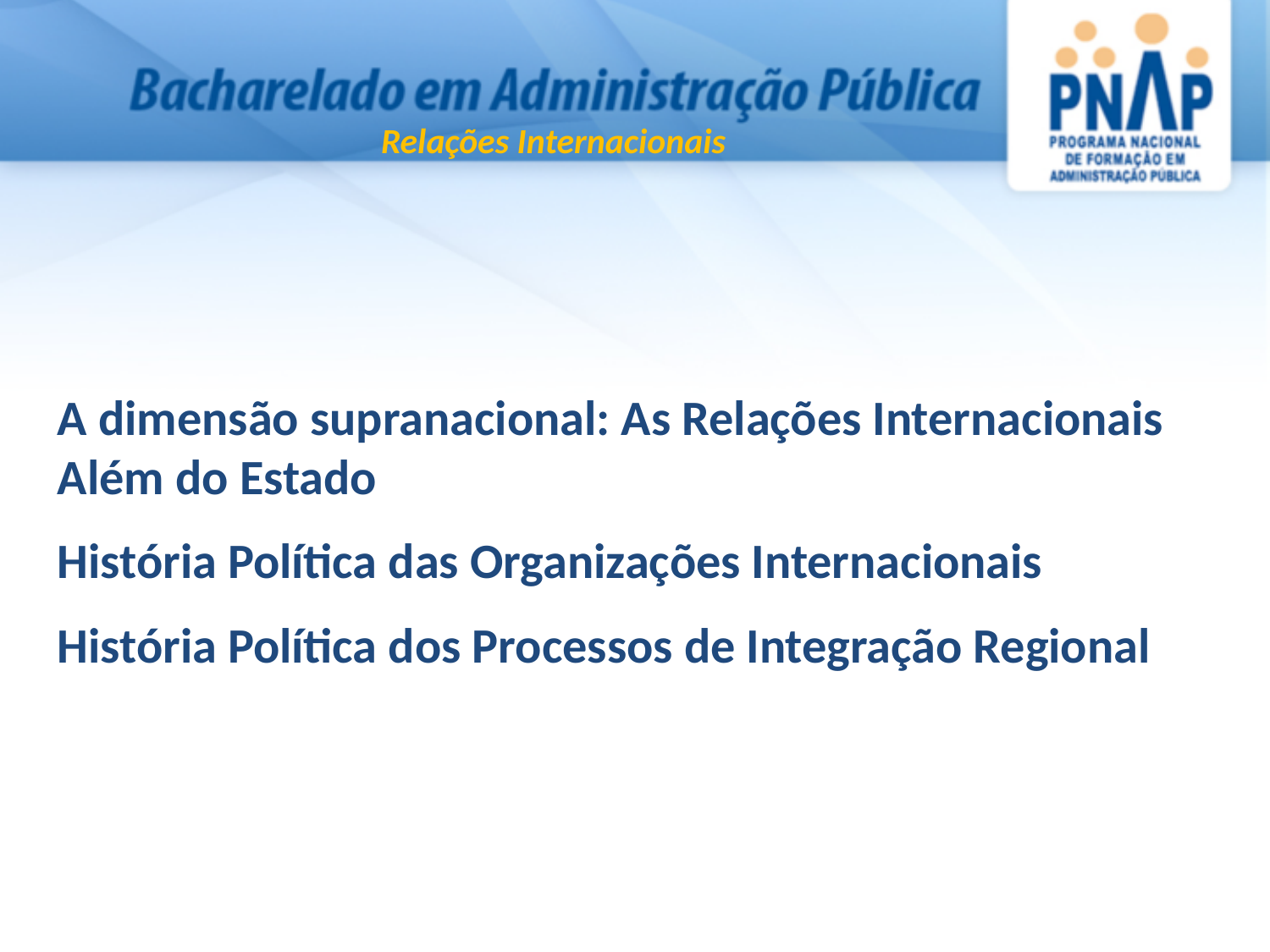

Relações Internacionais

A dimensão supranacional: As Relações Internacionais Além do Estado
História Política das Organizações Internacionais
História Política dos Processos de Integração Regional